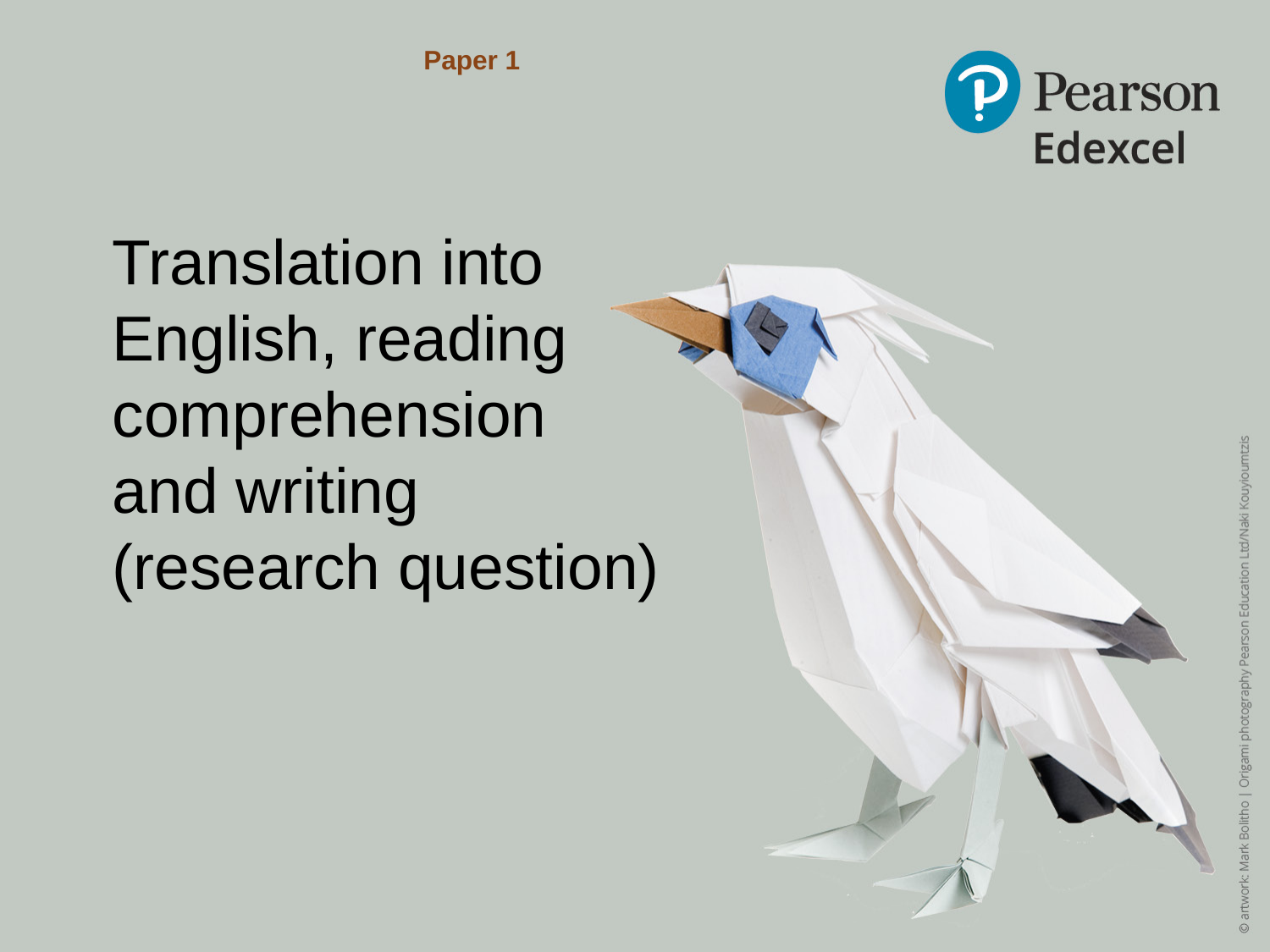

Paper 1
Translation into English, reading comprehension and writing (research question)